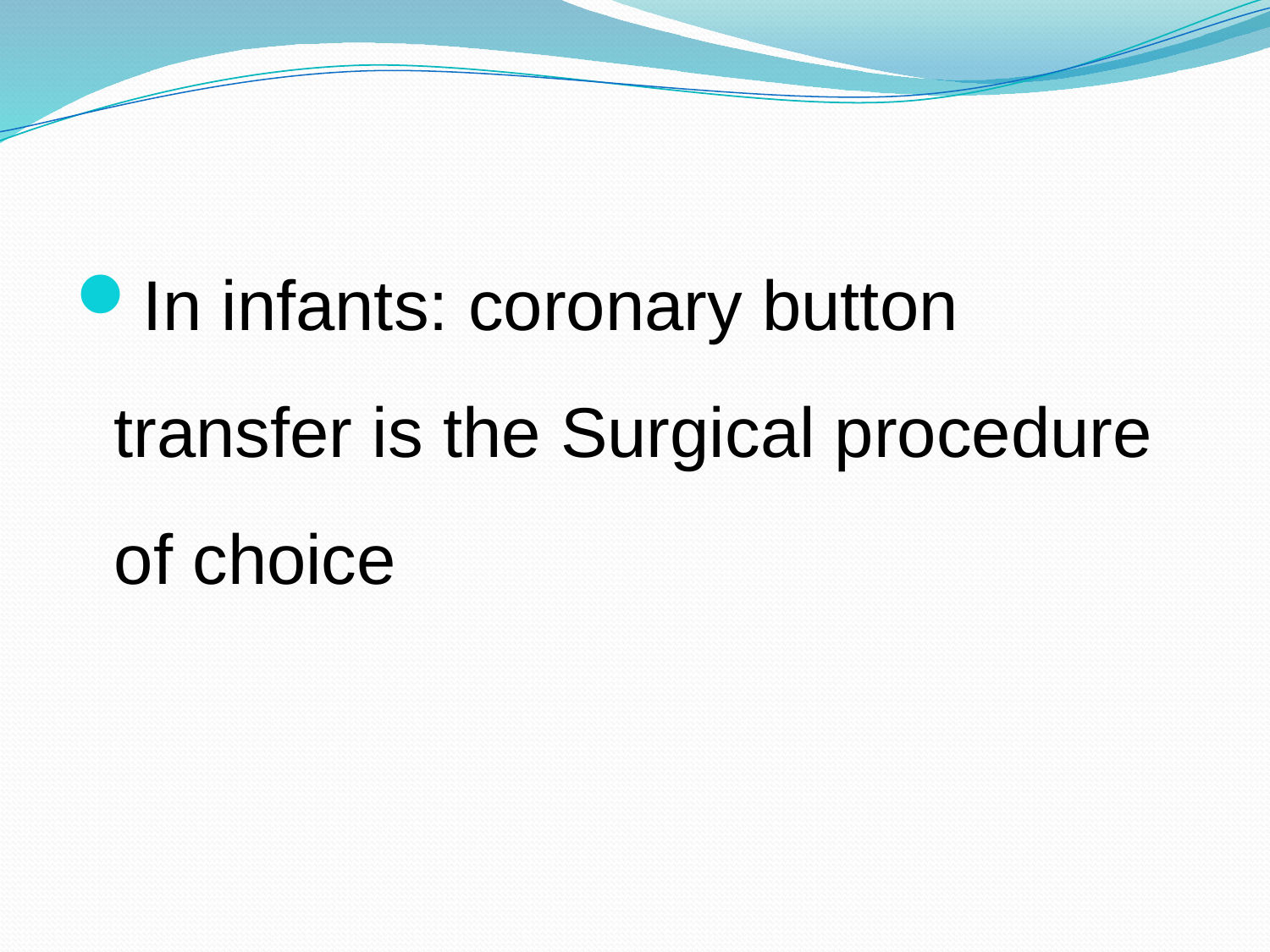

In infants: coronary button transfer is the Surgical procedure of choice